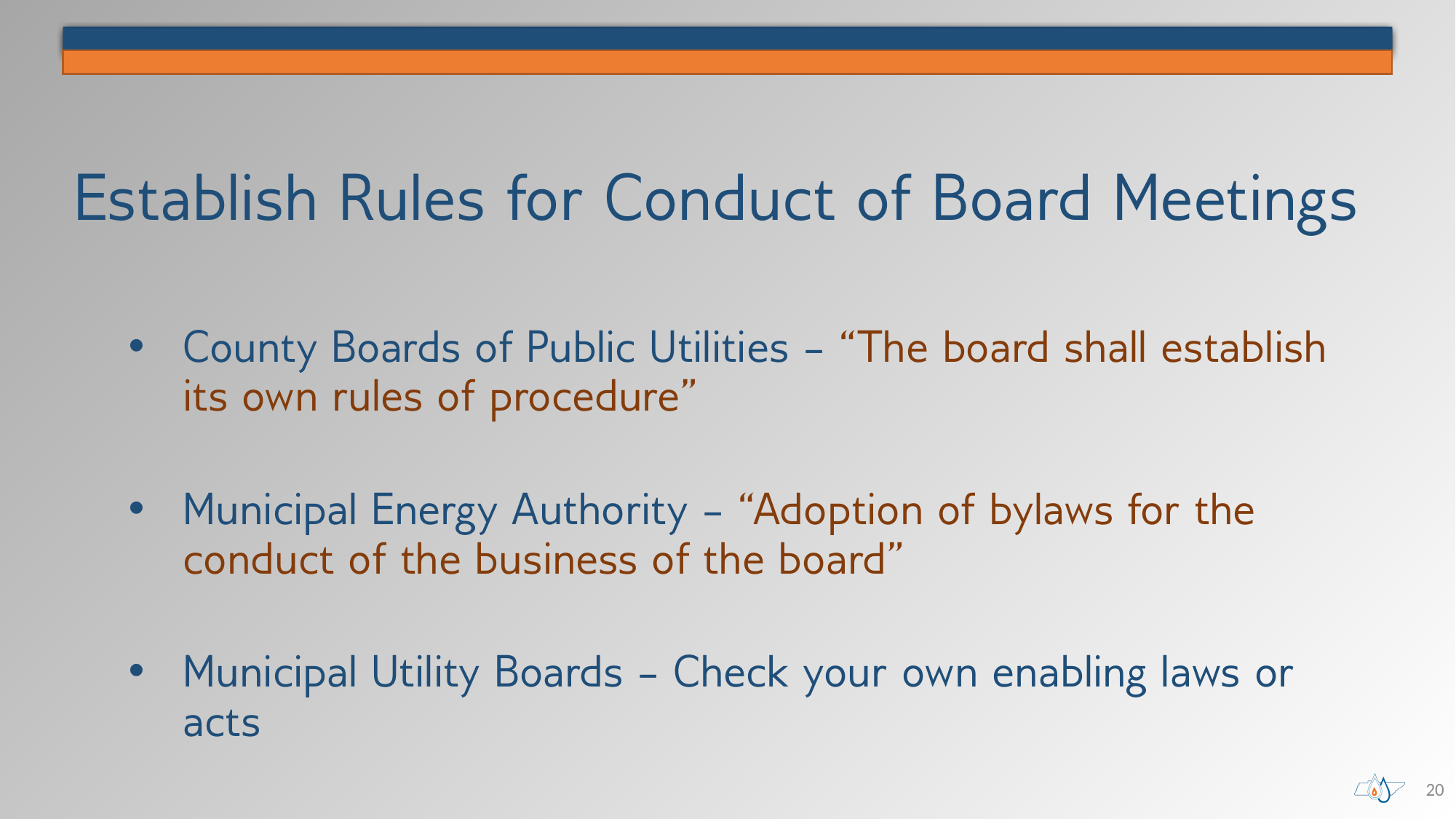

# Establish Rules for Conduct of Board Meetings

County Boards of Public Utilities – “The board shall establish its own rules of procedure”

Municipal Energy Authority – “Adoption of bylaws for the conduct of the business of the board”

Municipal Utility Boards – Check your own enabling laws or acts

20